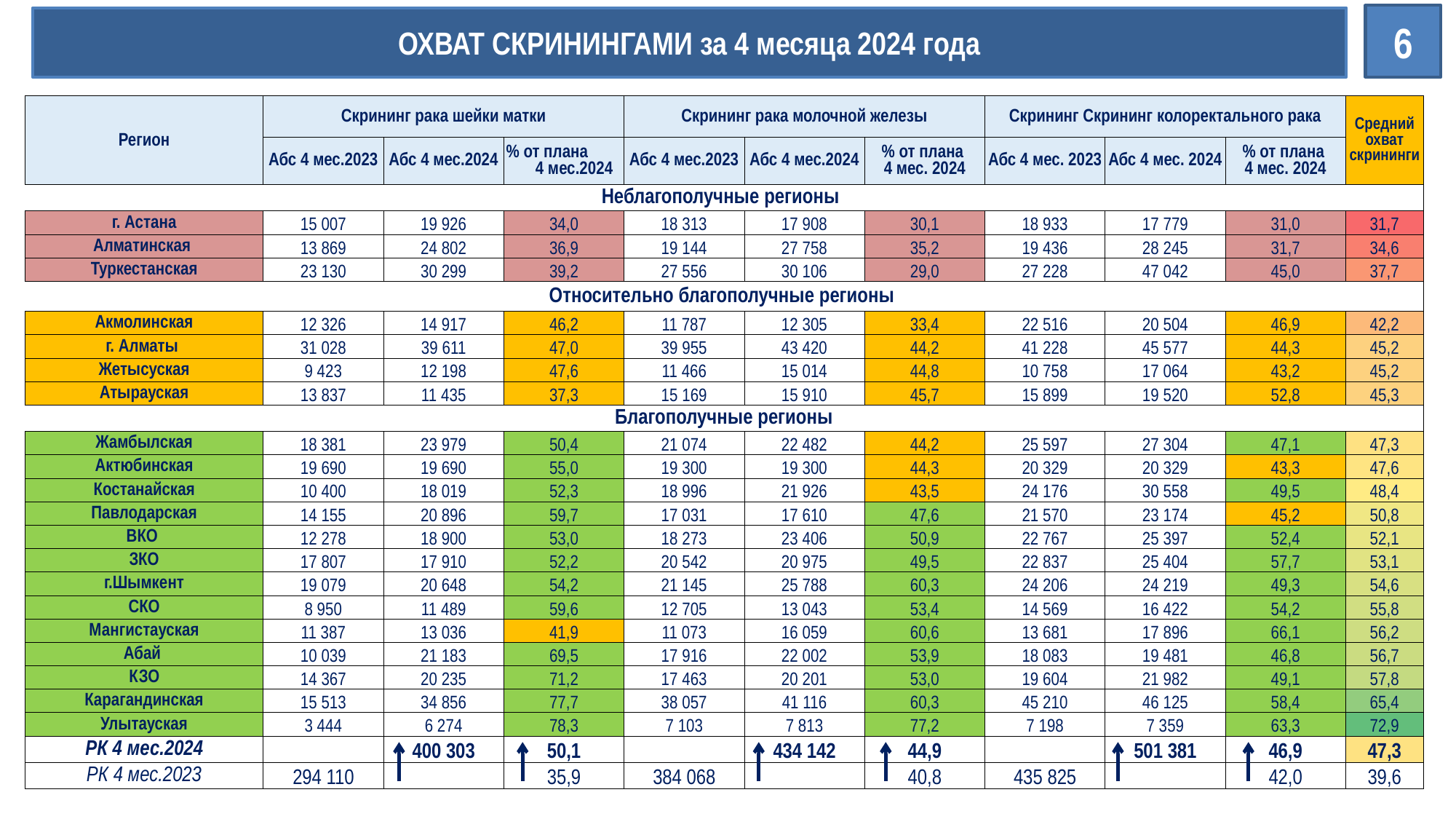

6
ОХВАТ СКРИНИНГАМИ за 4 месяца 2024 года
| Регион | Скрининг рака шейки матки |  |  | Скрининг рака молочной железы |  |  | Скрининг Скрининг колоректального рака |  |  | Средний охват скрининги |
| --- | --- | --- | --- | --- | --- | --- | --- | --- | --- | --- |
|  | Абс 4 мес.2023 | Абс 4 мес.2024 | % от плана 4 мес.2024 | Абс 4 мес.2023 | Абс 4 мес.2024 | % от плана 4 мес. 2024 | Абс 4 мес. 2023 | Абс 4 мес. 2024 | % от плана 4 мес. 2024 |  |
| Неблагополучные регионы |  |  |  |  |  |  |  |  |  |  |
| г. Астана | 15 007 | 19 926 | 34,0 | 18 313 | 17 908 | 30,1 | 18 933 | 17 779 | 31,0 | 31,7 |
| Алматинская | 13 869 | 24 802 | 36,9 | 19 144 | 27 758 | 35,2 | 19 436 | 28 245 | 31,7 | 34,6 |
| Туркестанская | 23 130 | 30 299 | 39,2 | 27 556 | 30 106 | 29,0 | 27 228 | 47 042 | 45,0 | 37,7 |
| Относительно благополучные регионы |  |  |  |  |  |  |  |  |  |  |
| Акмолинская | 12 326 | 14 917 | 46,2 | 11 787 | 12 305 | 33,4 | 22 516 | 20 504 | 46,9 | 42,2 |
| г. Алматы | 31 028 | 39 611 | 47,0 | 39 955 | 43 420 | 44,2 | 41 228 | 45 577 | 44,3 | 45,2 |
| Жетысуская | 9 423 | 12 198 | 47,6 | 11 466 | 15 014 | 44,8 | 10 758 | 17 064 | 43,2 | 45,2 |
| Атырауская | 13 837 | 11 435 | 37,3 | 15 169 | 15 910 | 45,7 | 15 899 | 19 520 | 52,8 | 45,3 |
| Благополучные регионы |  |  |  |  |  |  |  |  |  |  |
| Жамбылская | 18 381 | 23 979 | 50,4 | 21 074 | 22 482 | 44,2 | 25 597 | 27 304 | 47,1 | 47,3 |
| Актюбинская | 19 690 | 19 690 | 55,0 | 19 300 | 19 300 | 44,3 | 20 329 | 20 329 | 43,3 | 47,6 |
| Костанайская | 10 400 | 18 019 | 52,3 | 18 996 | 21 926 | 43,5 | 24 176 | 30 558 | 49,5 | 48,4 |
| Павлодарская | 14 155 | 20 896 | 59,7 | 17 031 | 17 610 | 47,6 | 21 570 | 23 174 | 45,2 | 50,8 |
| ВКО | 12 278 | 18 900 | 53,0 | 18 273 | 23 406 | 50,9 | 22 767 | 25 397 | 52,4 | 52,1 |
| ЗКО | 17 807 | 17 910 | 52,2 | 20 542 | 20 975 | 49,5 | 22 837 | 25 404 | 57,7 | 53,1 |
| г.Шымкент | 19 079 | 20 648 | 54,2 | 21 145 | 25 788 | 60,3 | 24 206 | 24 219 | 49,3 | 54,6 |
| СКО | 8 950 | 11 489 | 59,6 | 12 705 | 13 043 | 53,4 | 14 569 | 16 422 | 54,2 | 55,8 |
| Мангистауская | 11 387 | 13 036 | 41,9 | 11 073 | 16 059 | 60,6 | 13 681 | 17 896 | 66,1 | 56,2 |
| Абай | 10 039 | 21 183 | 69,5 | 17 916 | 22 002 | 53,9 | 18 083 | 19 481 | 46,8 | 56,7 |
| КЗО | 14 367 | 20 235 | 71,2 | 17 463 | 20 201 | 53,0 | 19 604 | 21 982 | 49,1 | 57,8 |
| Карагандинская | 15 513 | 34 856 | 77,7 | 38 057 | 41 116 | 60,3 | 45 210 | 46 125 | 58,4 | 65,4 |
| Улытауская | 3 444 | 6 274 | 78,3 | 7 103 | 7 813 | 77,2 | 7 198 | 7 359 | 63,3 | 72,9 |
| РК 4 мес.2024 |  | 400 303 | 50,1 |  | 434 142 | 44,9 |  | 501 381 | 46,9 | 47,3 |
| РК 4 мес.2023 | 294 110 |  | 35,9 | 384 068 |  | 40,8 | 435 825 |  | 42,0 | 39,6 |